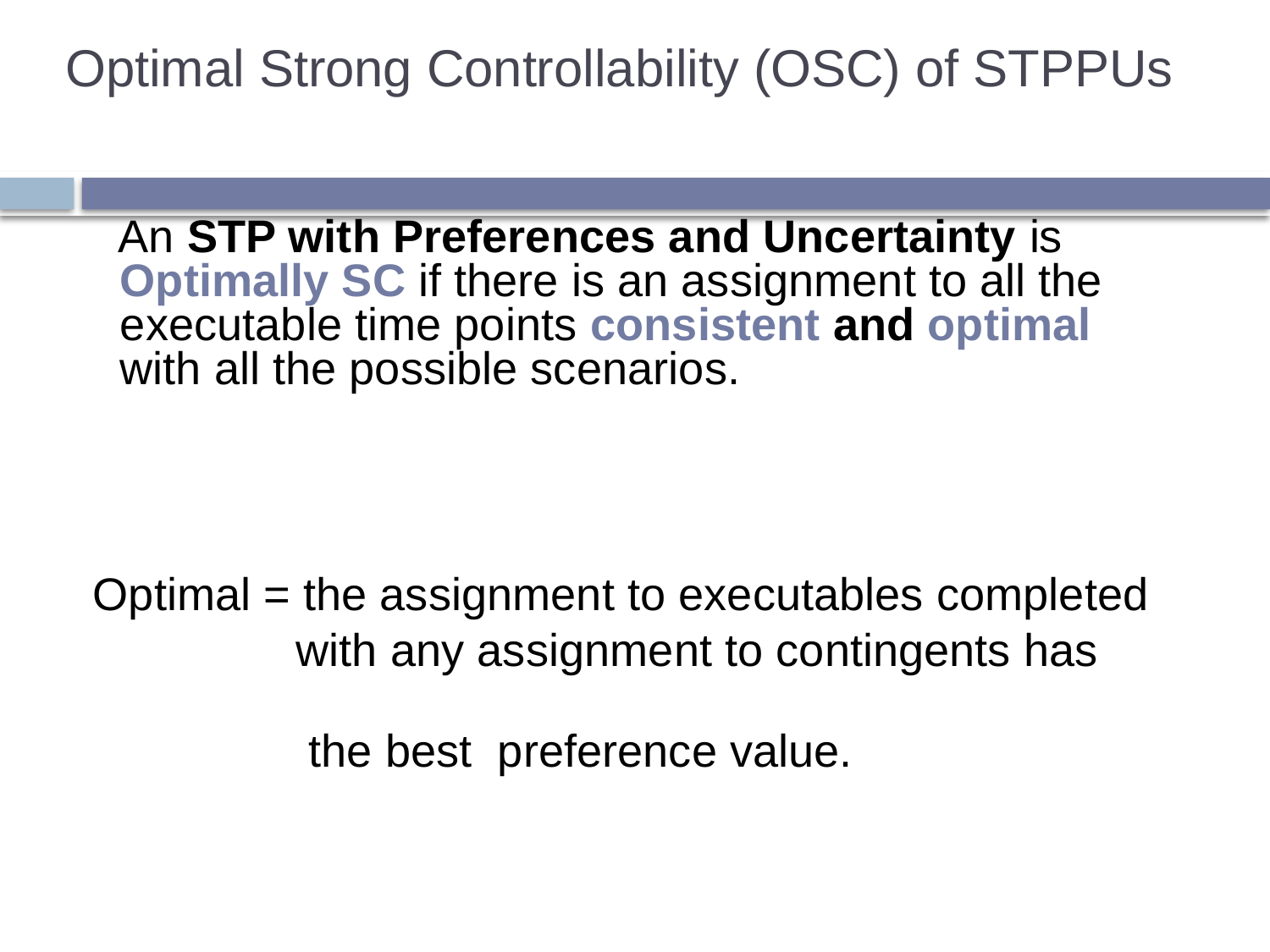

# Optimal Strong Controllability (OSC) of STPPUs
     An STP with Preferences and Uncertainty is Optimally SC if there is an assignment to all the executable time points consistent and optimal with all the possible scenarios.

   Optimal = the assignment to executables completed
                   with any assignment to contingents has
                    the best  preference value.